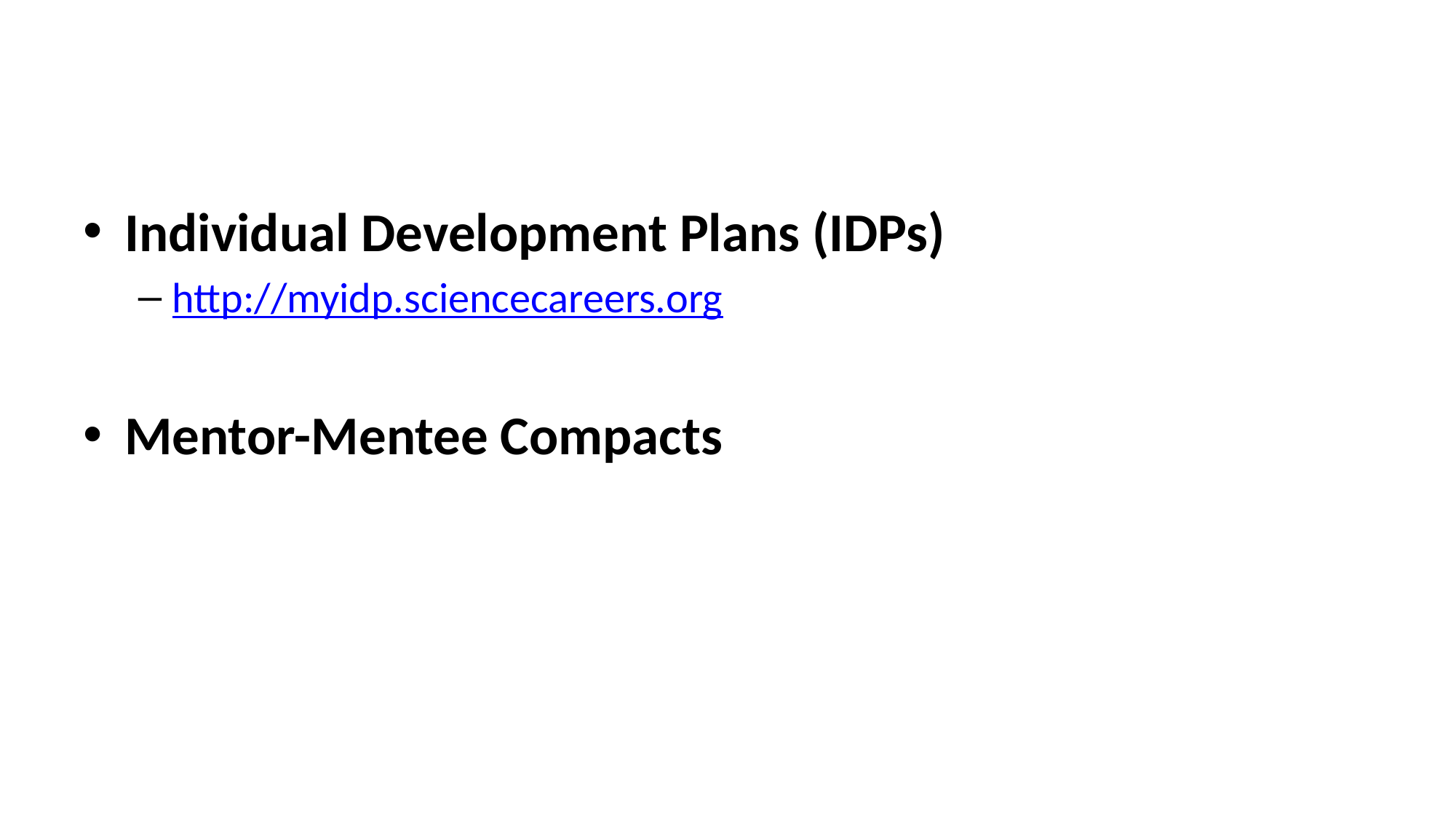

Individual Development Plans (IDPs)
http://myidp.sciencecareers.org

Mentor-Mentee Compacts